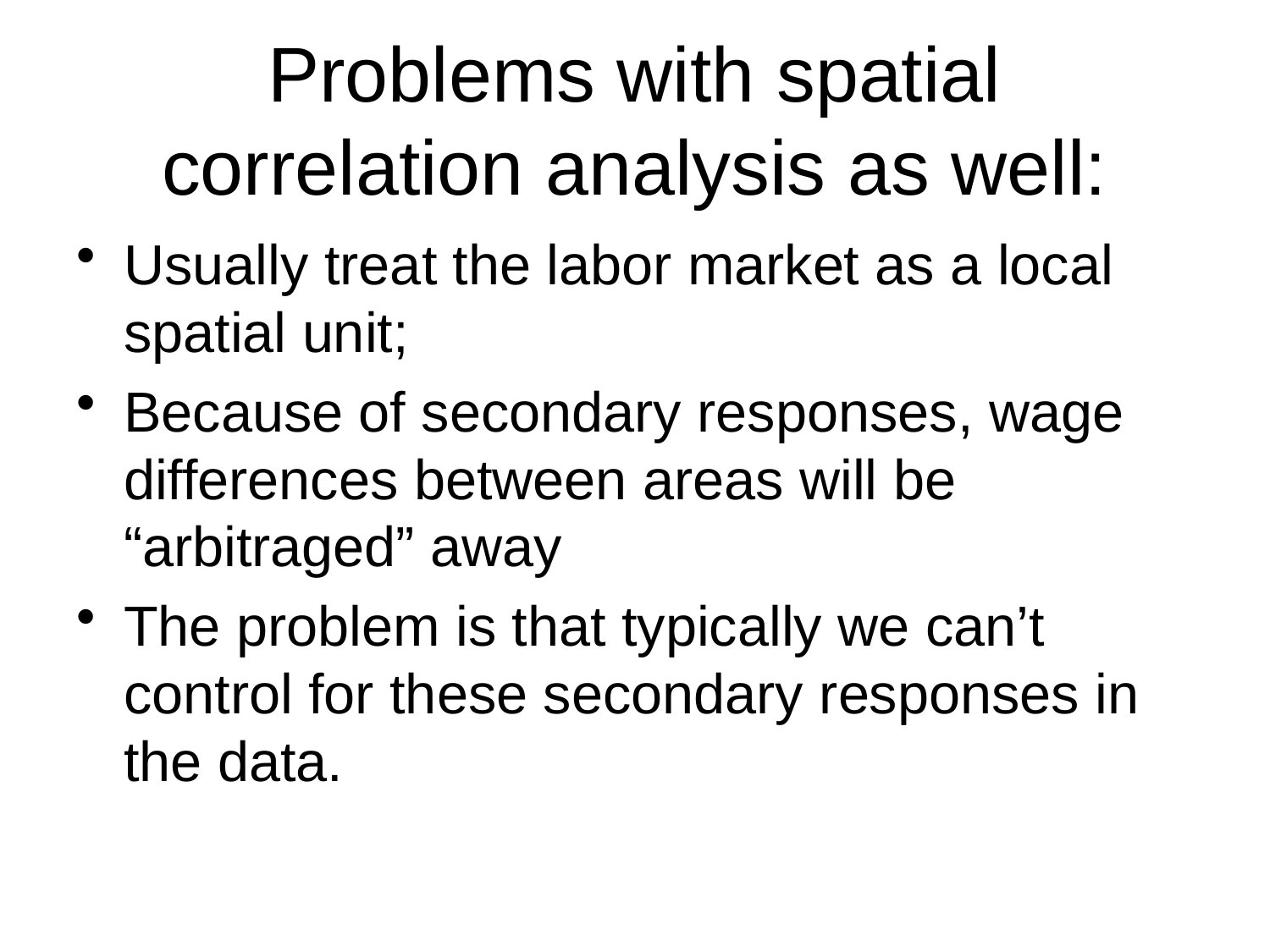

# Problems with spatial correlation analysis as well:
Usually treat the labor market as a local spatial unit;
Because of secondary responses, wage differences between areas will be “arbitraged” away
The problem is that typically we can’t control for these secondary responses in the data.